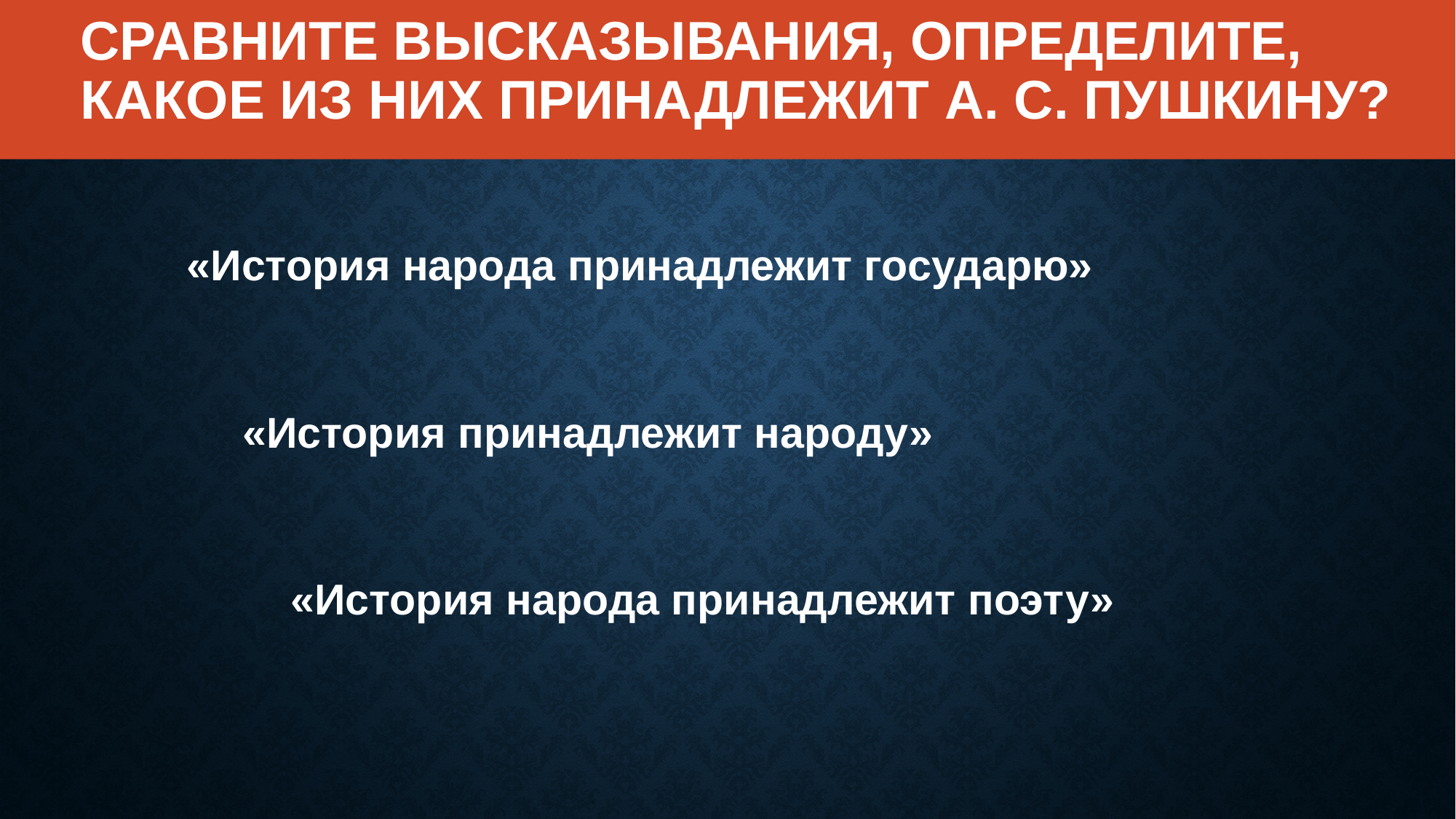

# Сравните высказывания, определите, какое из них принадлежит А. С. Пушкину?
«История народа принадлежит государю»

«История принадлежит народу»

    «История народа принадлежит поэту»